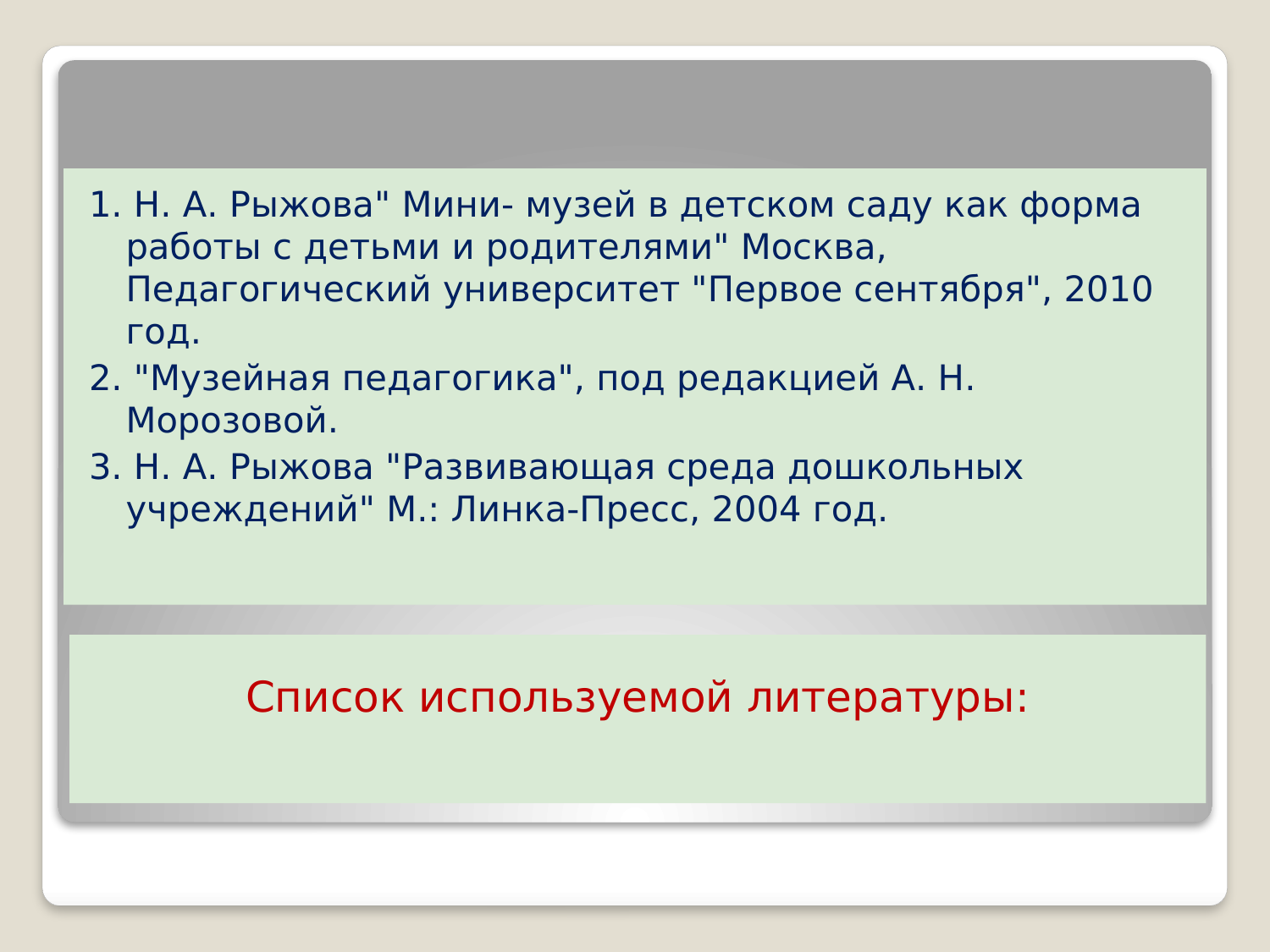

1. Н. А. Рыжова" Мини- музей в детском саду как форма работы с детьми и родителями" Москва, Педагогический университет "Первое сентября", 2010 год.
2. "Музейная педагогика", под редакцией А. Н. Морозовой.
3. Н. А. Рыжова "Развивающая среда дошкольных учреждений" М.: Линка-Пресс, 2004 год.
# Список используемой литературы: